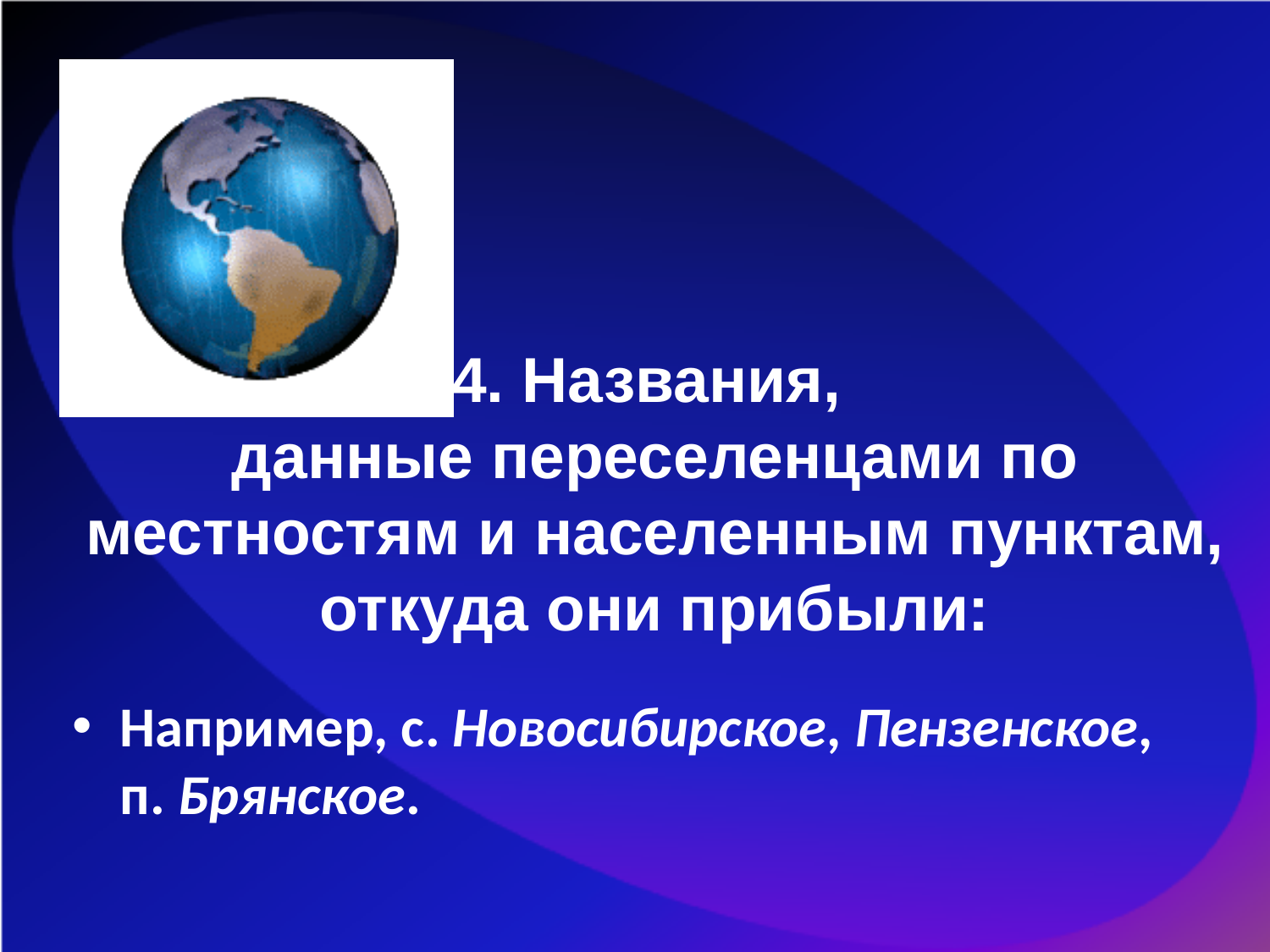

# 4. Названия, данные переселенцами по местностям и населенным пунктам, откуда они прибыли:
Например, с. Новосибирское, Пензенское,   п. Брянское.